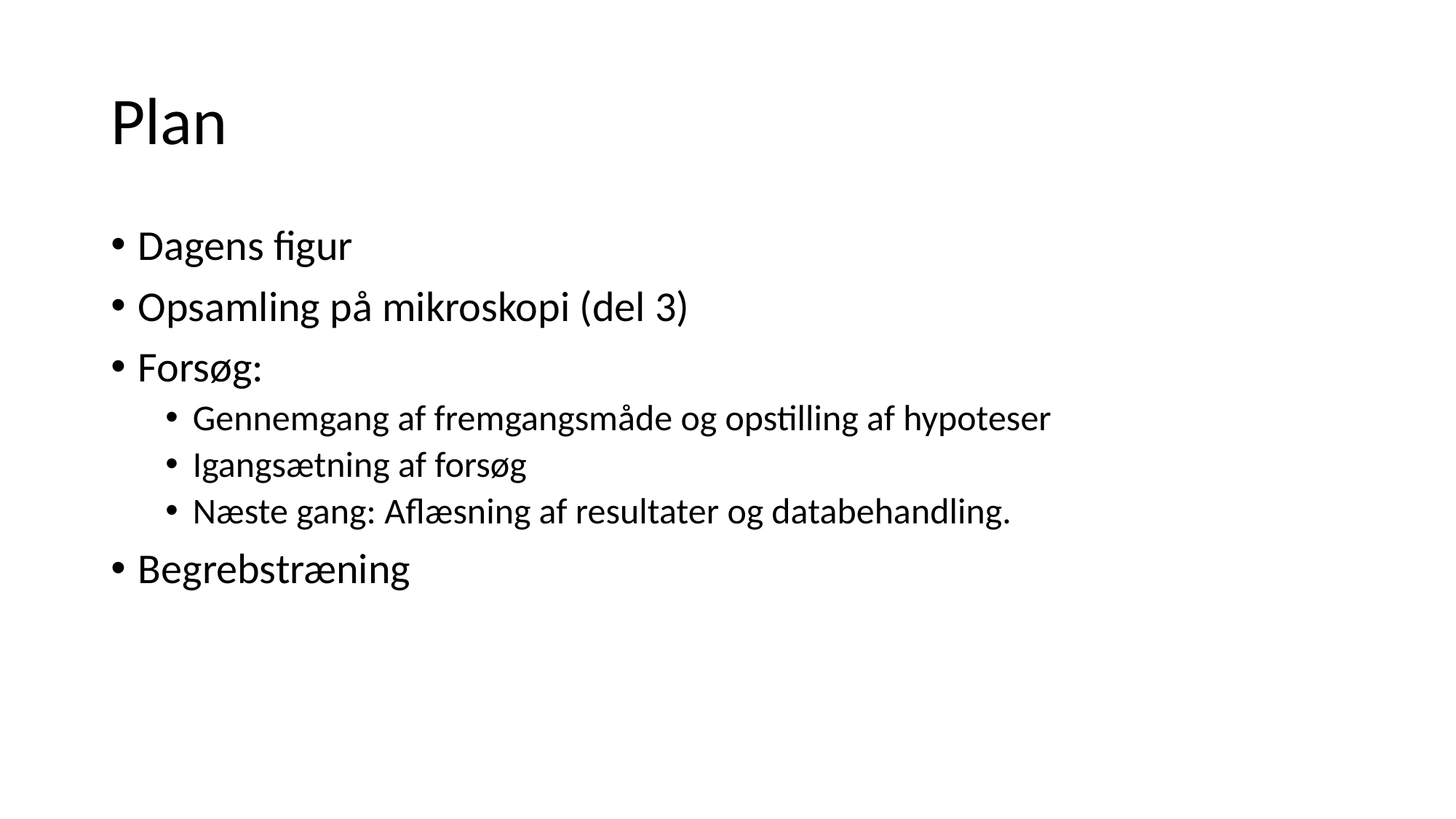

# Plan
Dagens figur
Opsamling på mikroskopi (del 3)
Forsøg:
Gennemgang af fremgangsmåde og opstilling af hypoteser
Igangsætning af forsøg
Næste gang: Aflæsning af resultater og databehandling.
Begrebstræning